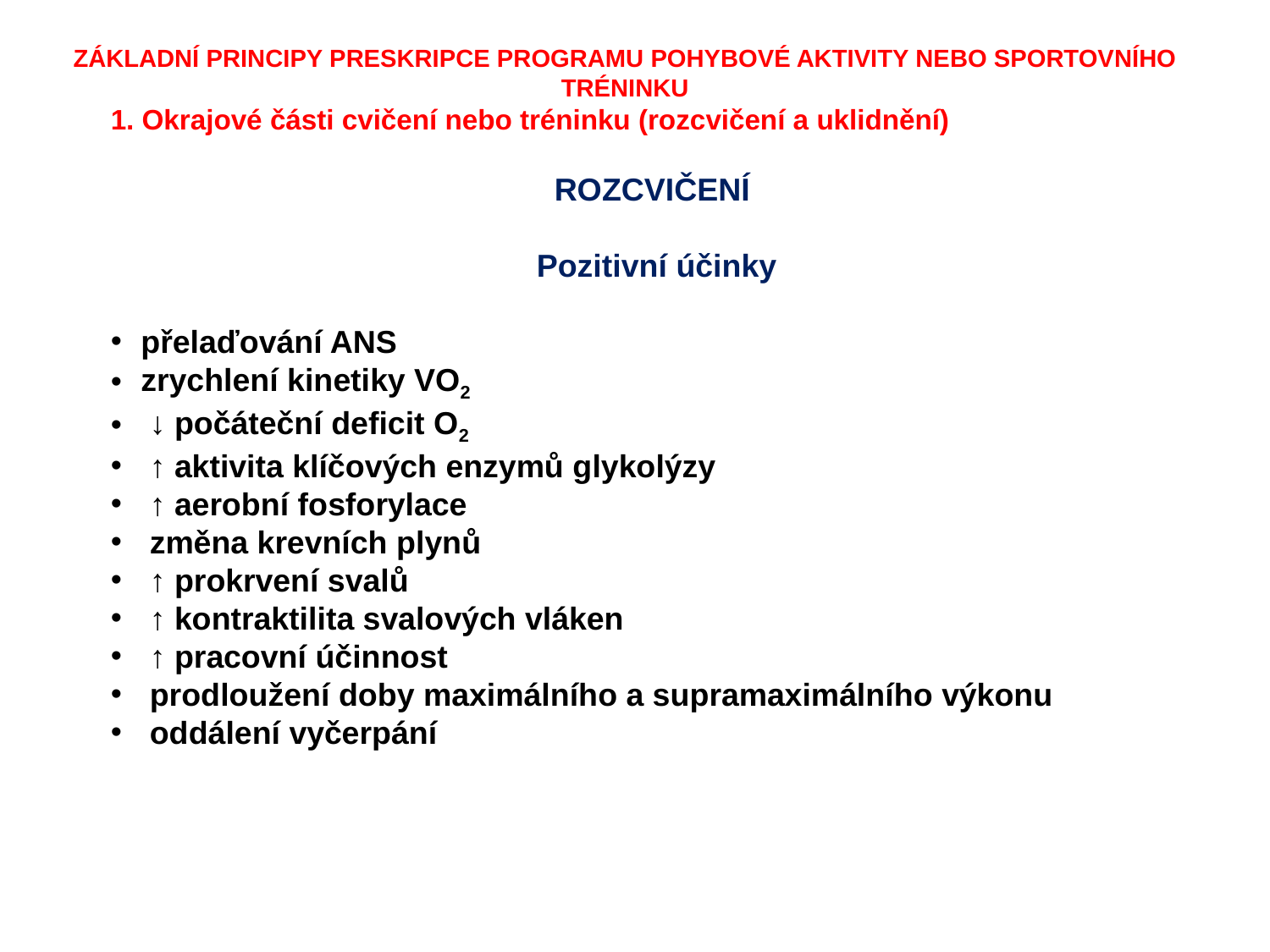

ZÁKLADNÍ PRINCIPY PRESKRIPCE PROGRAMU POHYBOVÉ AKTIVITY NEBO SPORTOVNÍHO TRÉNINKU
1. Okrajové části cvičení nebo tréninku (rozcvičení a uklidnění)

ROZCVIČENÍ

Pozitivní účinky

přelaďování ANS
zrychlení kinetiky VO2
 ↓ počáteční deficit O2
 ↑ aktivita klíčových enzymů glykolýzy
 ↑ aerobní fosforylace
 změna krevních plynů
 ↑ prokrvení svalů
 ↑ kontraktilita svalových vláken
 ↑ pracovní účinnost
 prodloužení doby maximálního a supramaximálního výkonu
 oddálení vyčerpání